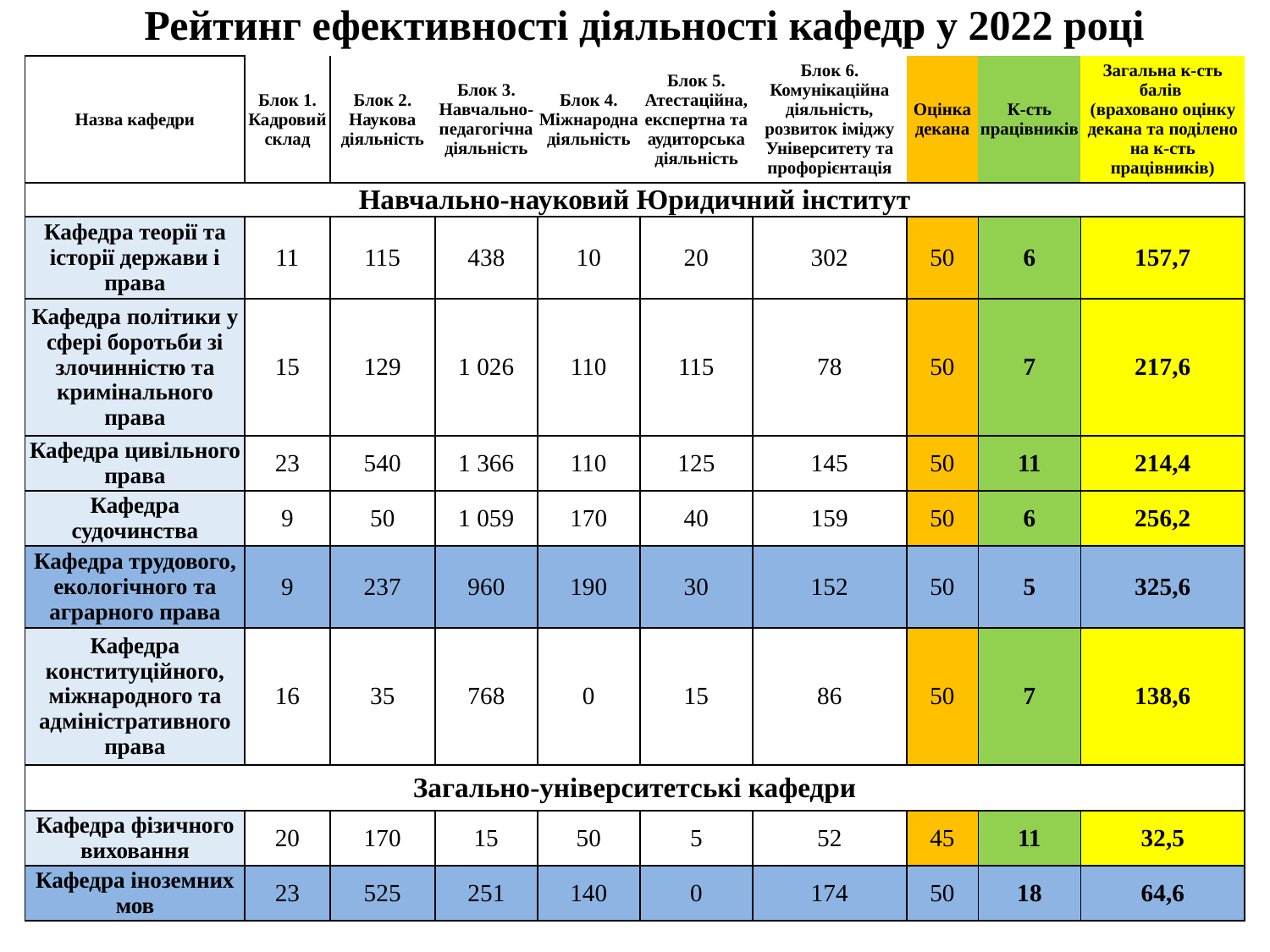

Рейтинг ефективності діяльності кафедр у 2022 році
| Назва кафедри | Блок 1. Кадровий склад | Блок 2. Наукова діяльність | Блок 3. Навчально-педагогічна діяльність | Блок 4. Міжнародна діяльність | Блок 5. Атестаційна, експертна та аудиторська діяльність | Блок 6. Комунікаційна діяльність, розвиток іміджу Університету та профорієнтація | Оцінка декана | К-сть працівників | Загальна к-сть балів (враховано оцінку декана та поділено на к-сть працівників) |
| --- | --- | --- | --- | --- | --- | --- | --- | --- | --- |
| Навчально-науковий Юридичний інститут |  |  |  |  |  |  |  |  |  |
| Кафедра теорії та історії держави і права | 11 | 115 | 438 | 10 | 20 | 302 | 50 | 6 | 157,7 |
| Кафедра політики у сфері боротьби зі злочинністю та кримінального права | 15 | 129 | 1 026 | 110 | 115 | 78 | 50 | 7 | 217,6 |
| Кафедра цивільного права | 23 | 540 | 1 366 | 110 | 125 | 145 | 50 | 11 | 214,4 |
| Кафедра судочинства | 9 | 50 | 1 059 | 170 | 40 | 159 | 50 | 6 | 256,2 |
| Кафедра трудового, екологічного та аграрного права | 9 | 237 | 960 | 190 | 30 | 152 | 50 | 5 | 325,6 |
| Кафедра конституційного, міжнародного та адміністративного права | 16 | 35 | 768 | 0 | 15 | 86 | 50 | 7 | 138,6 |
| Загально-університетські кафедри |  |  |  |  |  |  |  |  |  |
| Кафедра фізичного виховання | 20 | 170 | 15 | 50 | 5 | 52 | 45 | 11 | 32,5 |
| Кафедра іноземних мов | 23 | 525 | 251 | 140 | 0 | 174 | 50 | 18 | 64,6 |